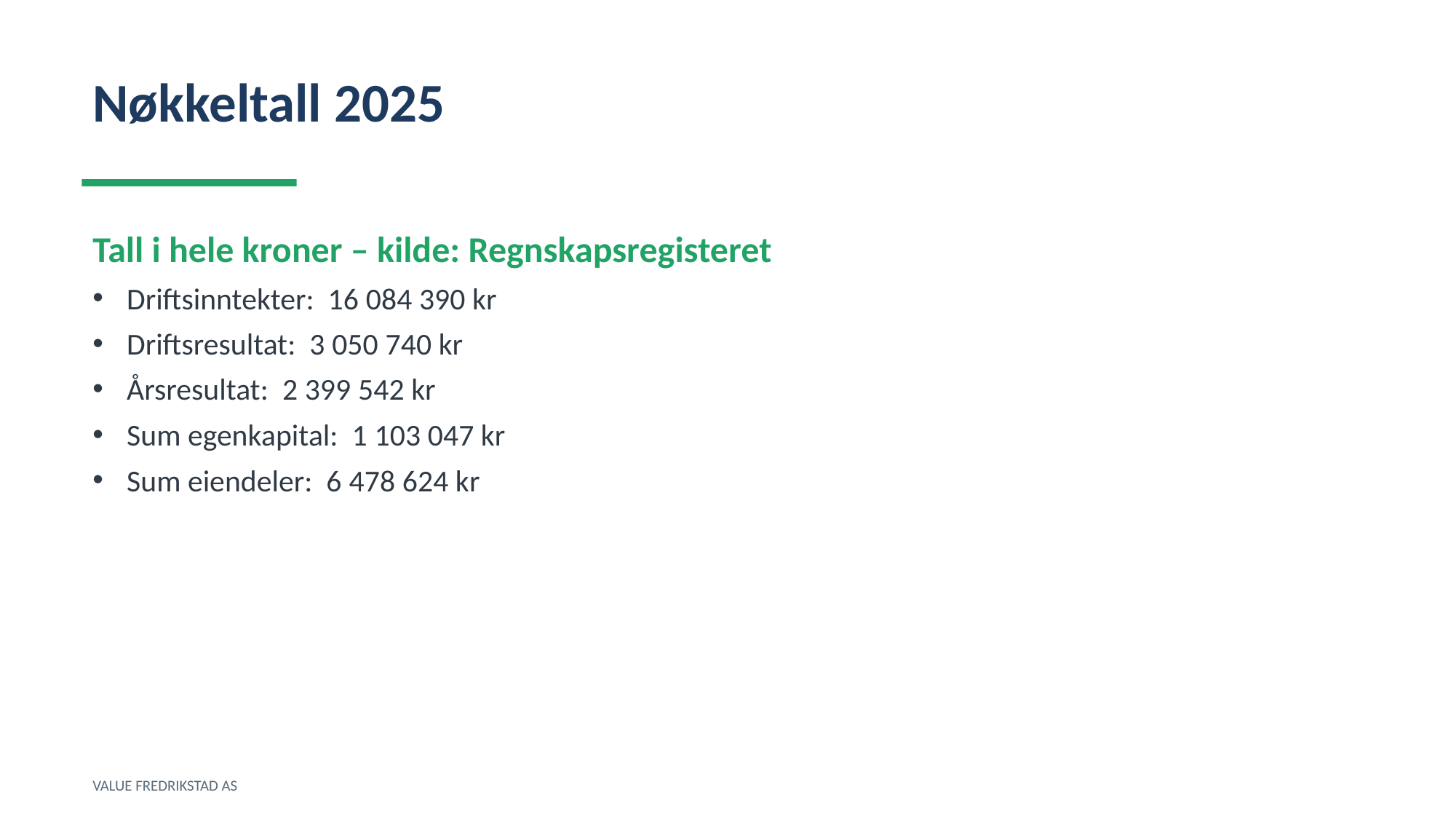

Nøkkeltall 2025

Tall i hele kroner – kilde: Regnskapsregisteret
Driftsinntekter:  16 084 390 kr
Driftsresultat:  3 050 740 kr
Årsresultat:  2 399 542 kr
Sum egenkapital:  1 103 047 kr
Sum eiendeler:  6 478 624 kr
VALUE FREDRIKSTAD AS